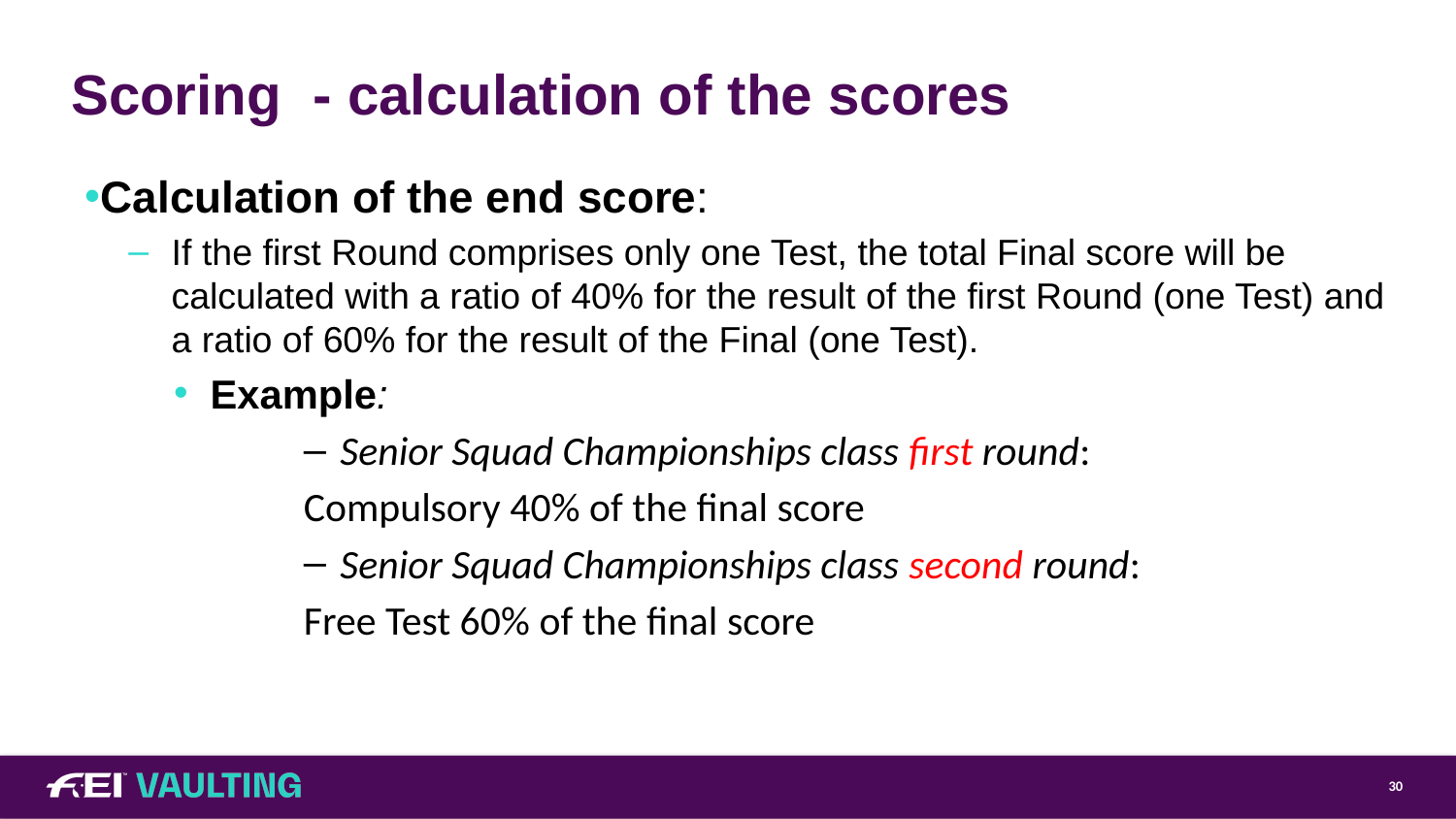

# Scoring  - calculation of the scores
Calculation of the end score:
If the first Round comprises only one Test, the total Final score will be calculated with a ratio of 40% for the result of the first Round (one Test) and a ratio of 60% for the result of the Final (one Test).
Example:
Senior Squad Championships class first round:
Compulsory 40% of the final score
Senior Squad Championships class second round:
Free Test 60% of the final score